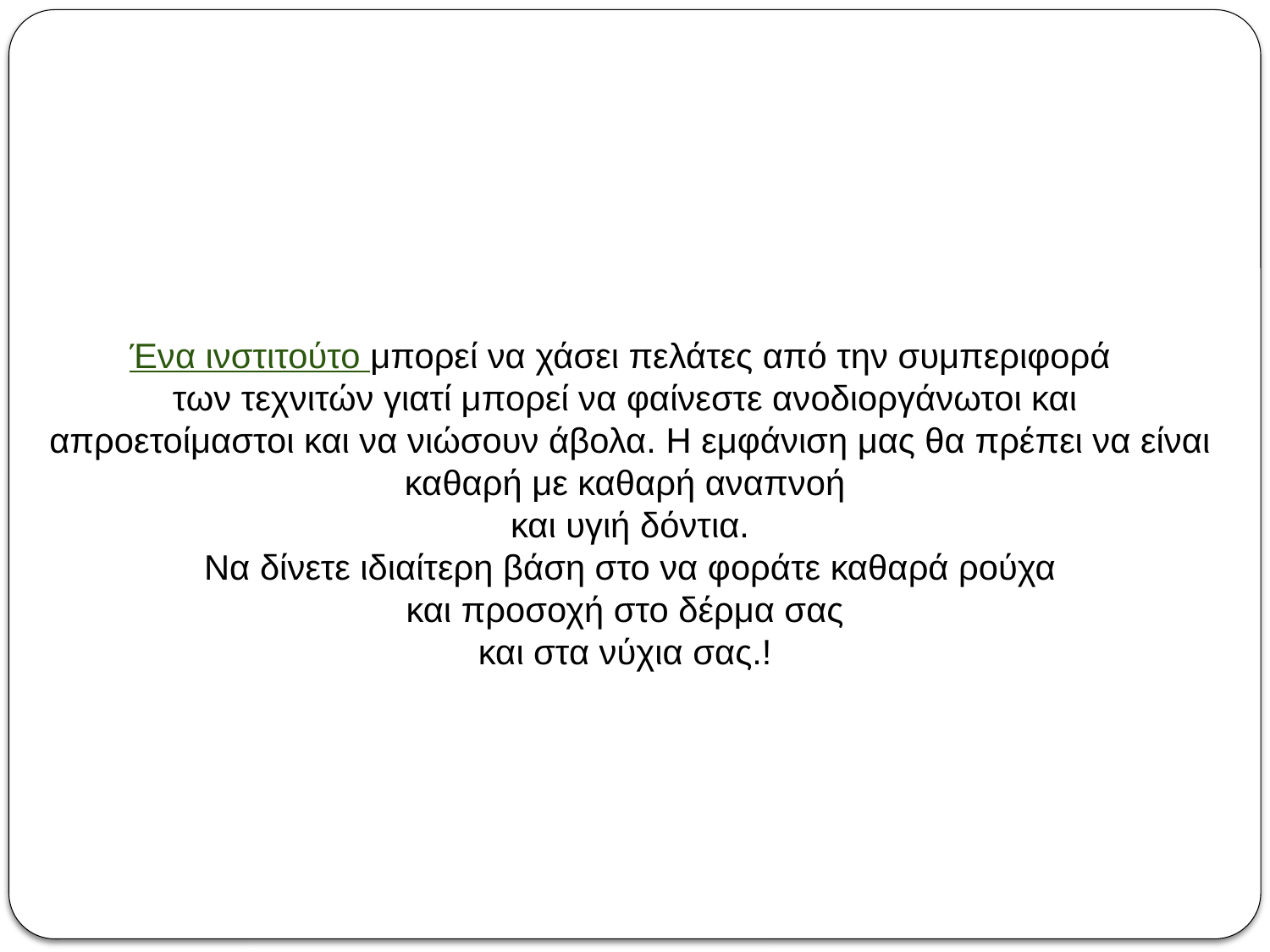

Ένα ινστιτούτο μπορεί να χάσει πελάτες από την συμπεριφορά
των τεχνιτών γιατί μπορεί να φαίνεστε ανοδιοργάνωτοι και
 απροετοίμαστοι και να νιώσουν άβολα. Η εμφάνιση μας θα πρέπει να είναι καθαρή με καθαρή αναπνοή
 και υγιή δόντια.
 Να δίνετε ιδιαίτερη βάση στο να φοράτε καθαρά ρούχα
 και προσοχή στο δέρμα σας
και στα νύχια σας.!